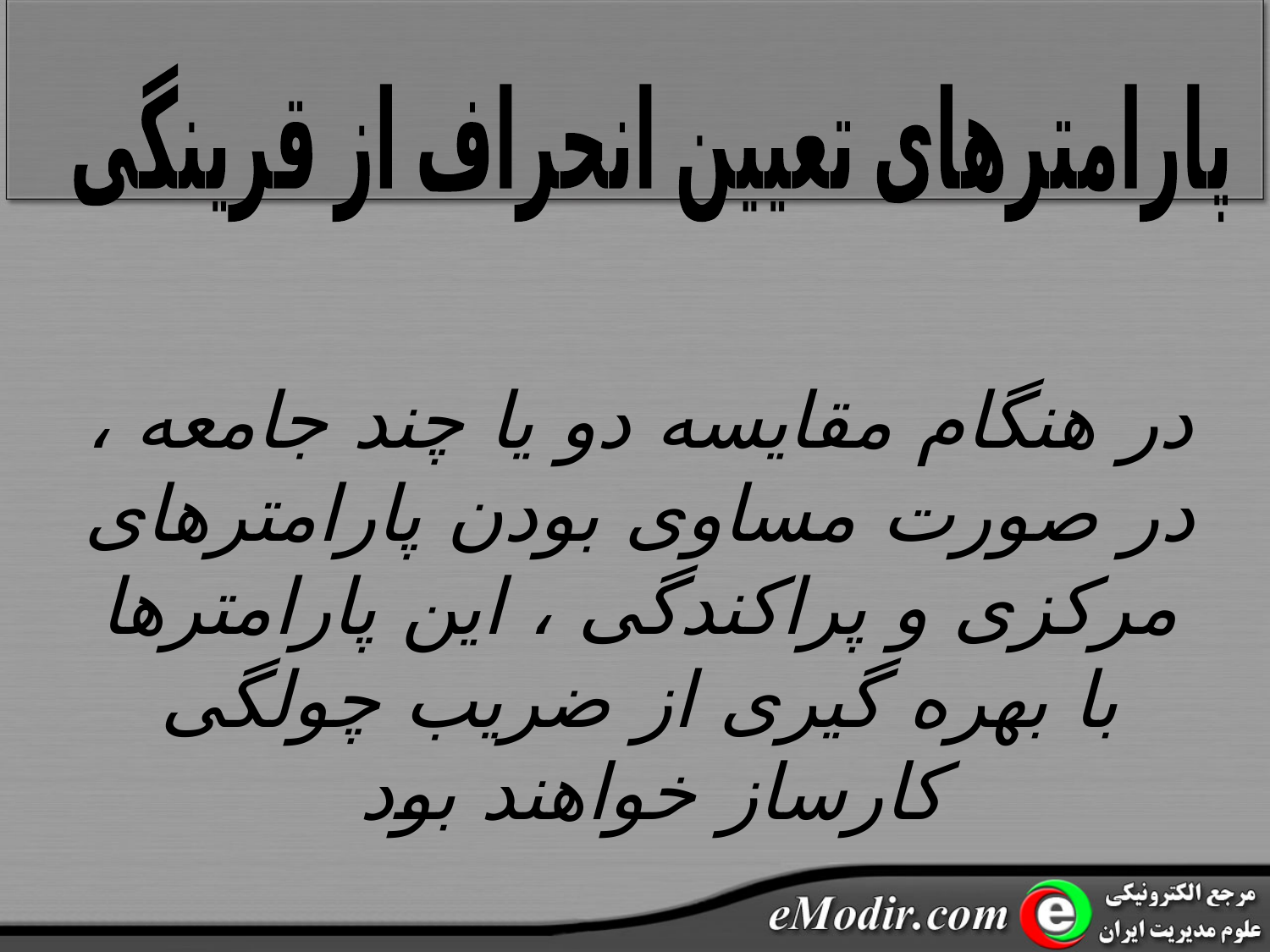

پارامترهای تعیین انحراف از قرینگی
در هنگام مقایسه دو یا چند جامعه ، در صورت مساوی بودن پارامترهای مرکزی و پراکندگی ، این پارامترها با بهره گیری از ضریب چولگی کارساز خواهند بود